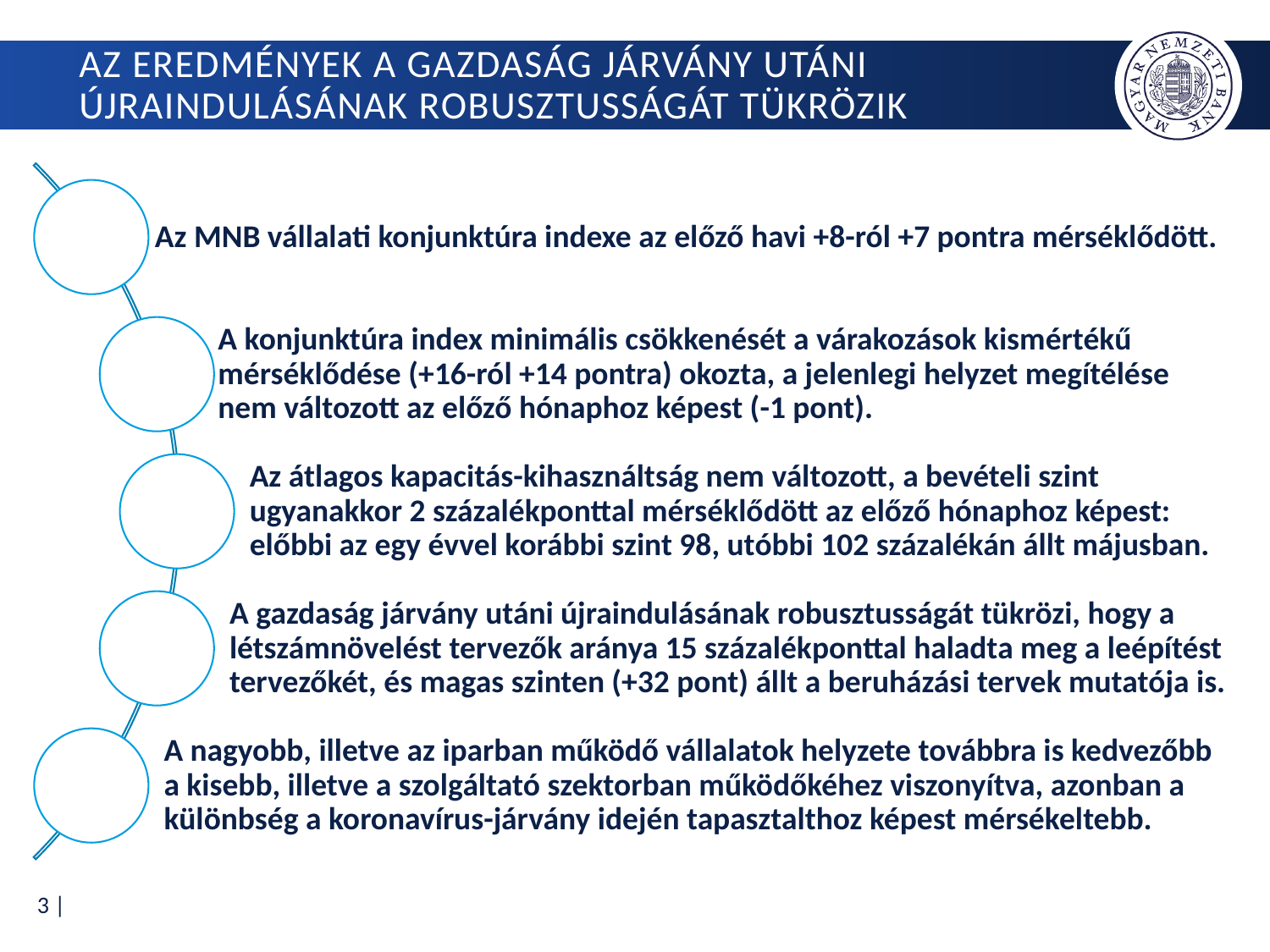

# Az eredmények a gazdaság járvány utáni újraindulásának robusztusságát tükrözik
Az MNB vállalati konjunktúra indexe az előző havi +8-ról +7 pontra mérséklődött.
A konjunktúra index minimális csökkenését a várakozások kismértékű mérséklődése (+16-ról +14 pontra) okozta, a jelenlegi helyzet megítélése nem változott az előző hónaphoz képest (-1 pont).
Az átlagos kapacitás-kihasználtság nem változott, a bevételi szint ugyanakkor 2 százalékponttal mérséklődött az előző hónaphoz képest: előbbi az egy évvel korábbi szint 98, utóbbi 102 százalékán állt májusban.
A gazdaság járvány utáni újraindulásának robusztusságát tükrözi, hogy a létszámnövelést tervezők aránya 15 százalékponttal haladta meg a leépítést tervezőkét, és magas szinten (+32 pont) állt a beruházási tervek mutatója is.
A nagyobb, illetve az iparban működő vállalatok helyzete továbbra is kedvezőbb a kisebb, illetve a szolgáltató szektorban működőkéhez viszonyítva, azonban a különbség a koronavírus-járvány idején tapasztalthoz képest mérsékeltebb.